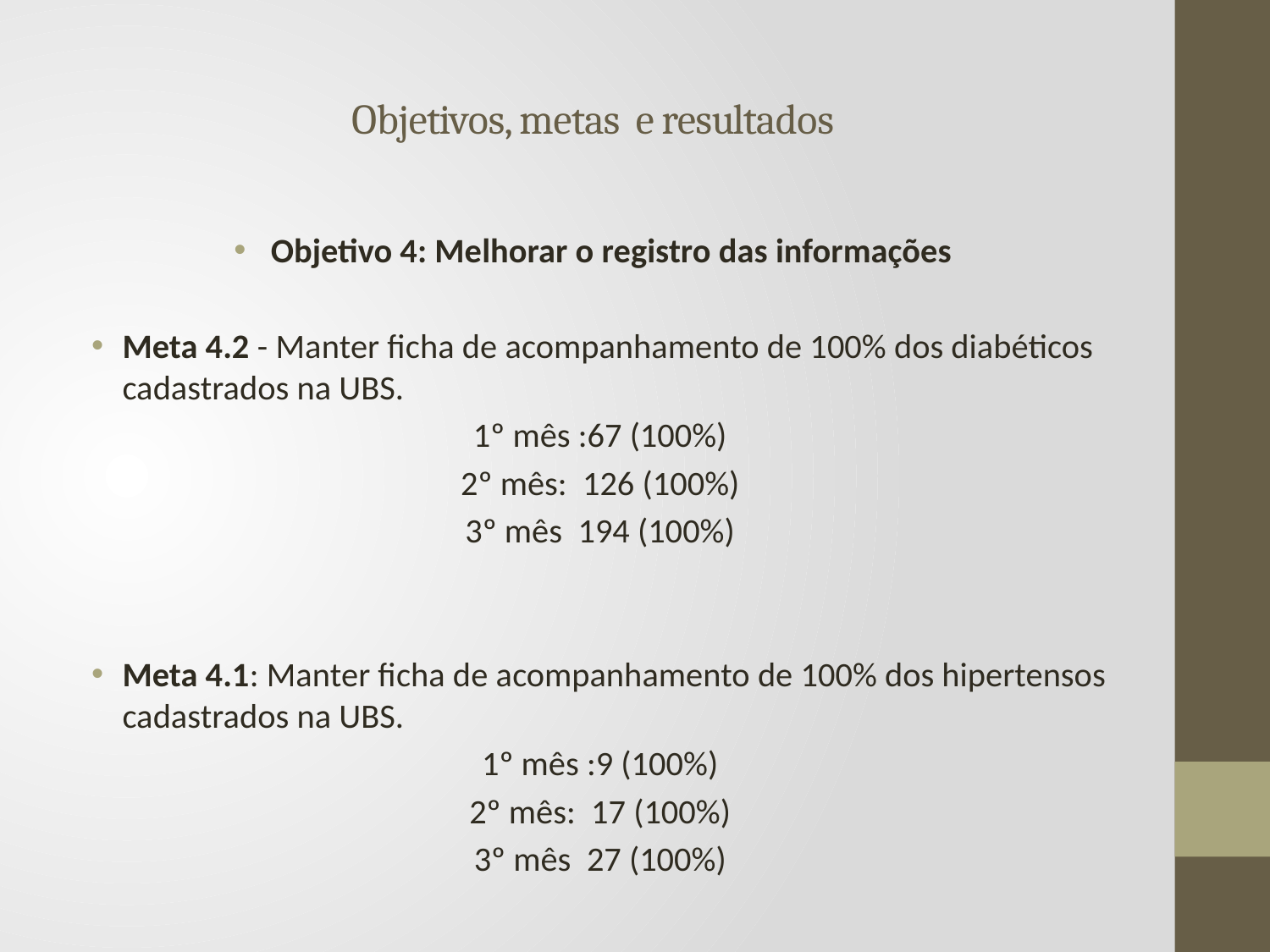

# Objetivos, metas  e resultados
Objetivo 4: Melhorar o registro das informações

Meta 4.2 - Manter ficha de acompanhamento de 100% dos diabéticos cadastrados na UBS.
1º mês :67 (100%)
2º mês:  126 (100%)
3º mês  194 (100%)

Meta 4.1: Manter ficha de acompanhamento de 100% dos hipertensos cadastrados na UBS.
1º mês :9 (100%)
2º mês:  17 (100%)
3º mês  27 (100%)